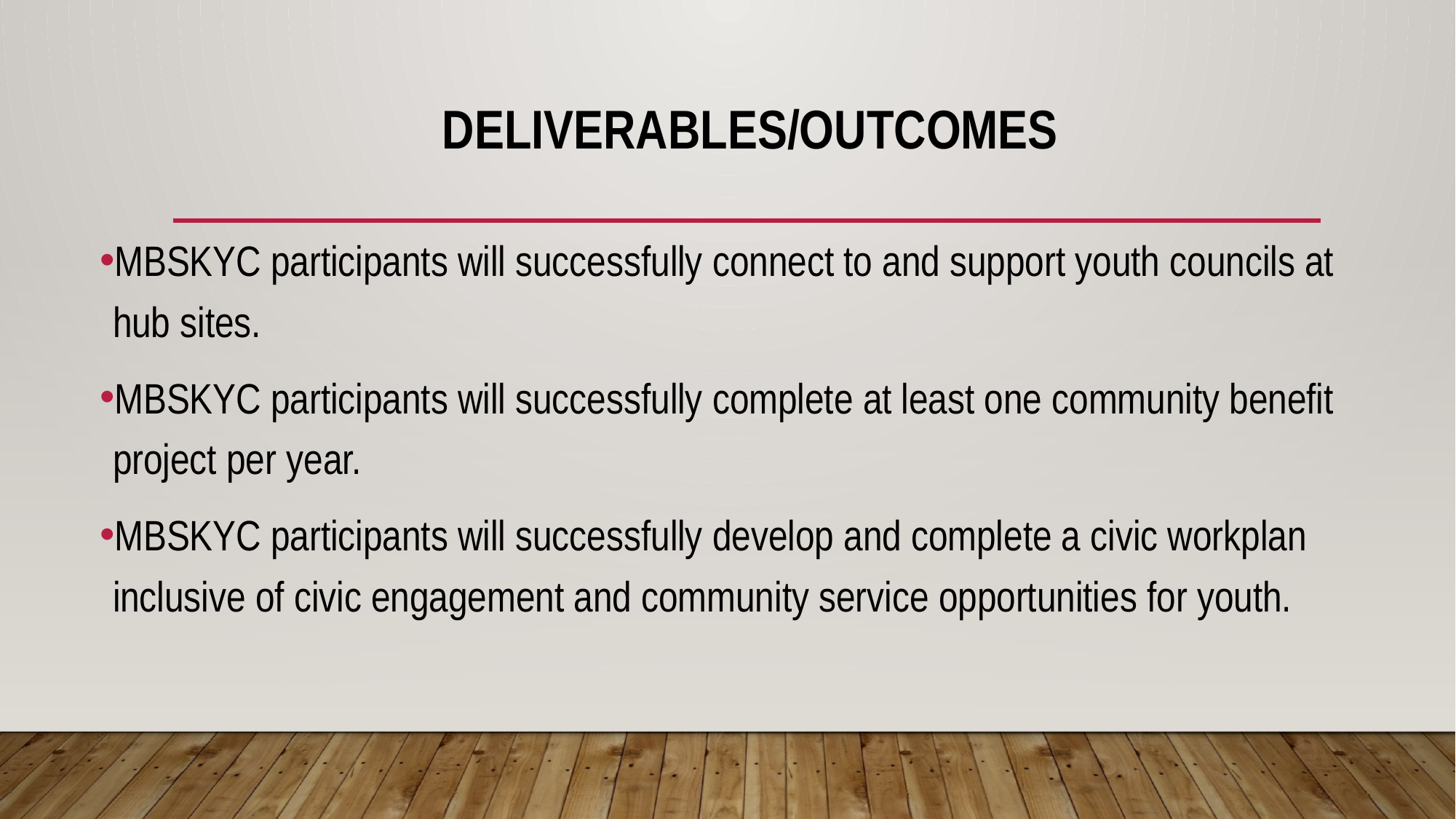

# DELIVERABLES/OUTCOMES
MBSKYC participants will successfully connect to and support youth councils at hub sites.
MBSKYC participants will successfully complete at least one community benefit project per year.
MBSKYC participants will successfully develop and complete a civic workplan inclusive of civic engagement and community service opportunities for youth.